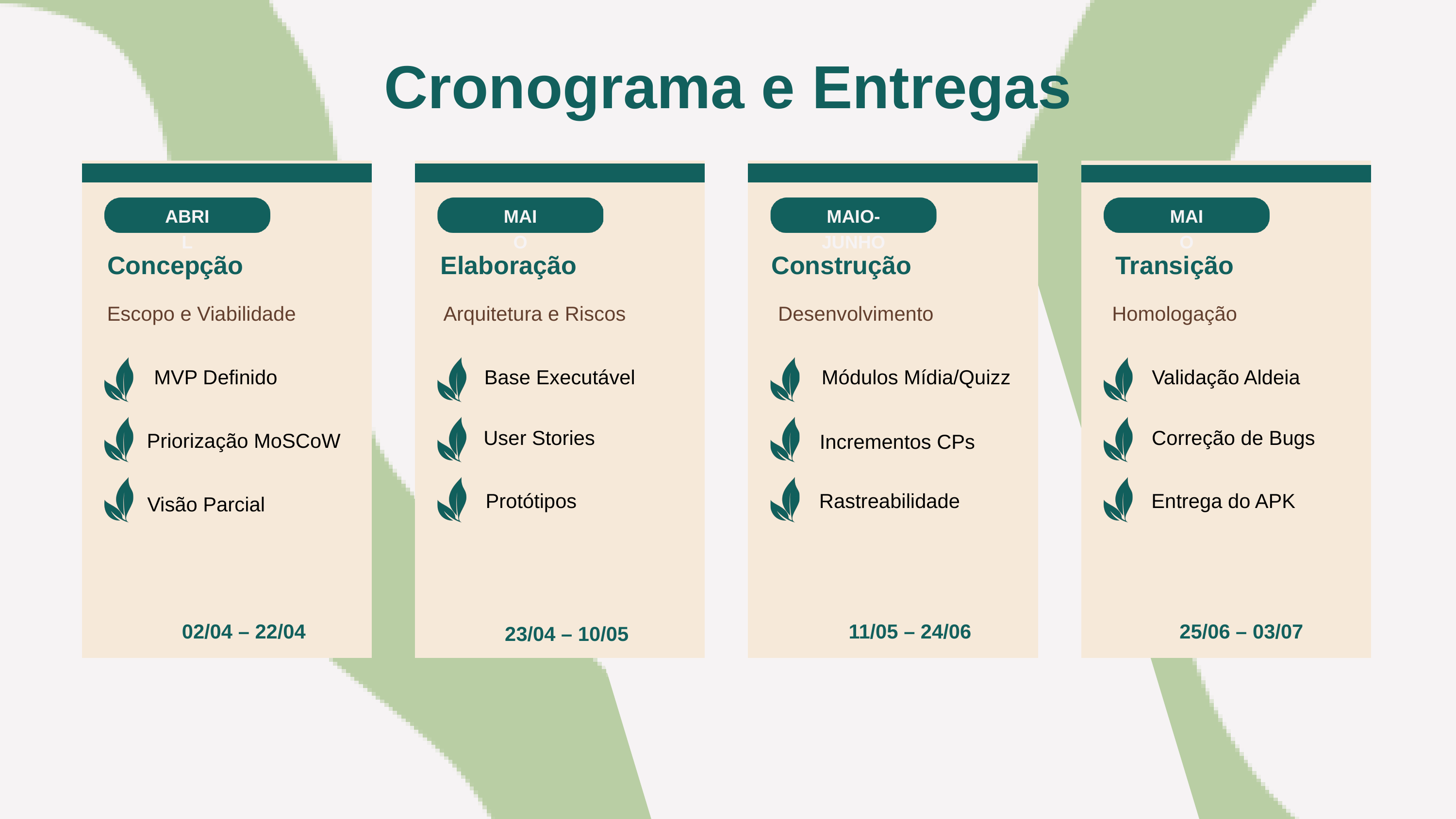

Cronograma e Entregas

ABRIL
ABRIL
ABRIL
MAIO
MAIO-JUNHO
MAIO
Concepção
Elaboração
Construção
Transição
Escopo e Viabilidade
Arquitetura e Riscos
Desenvolvimento
Homologação

 MVP Definido
Base Executável
Módulos Mídia/Quizz
Validação Aldeia
User Stories
Correção de Bugs
Priorização MoSCoW
Incrementos CPs
Protótipos
Rastreabilidade
Entrega do APK
Visão Parcial
02/04 – 22/04
11/05 – 24/06
25/06 – 03/07
23/04 – 10/05